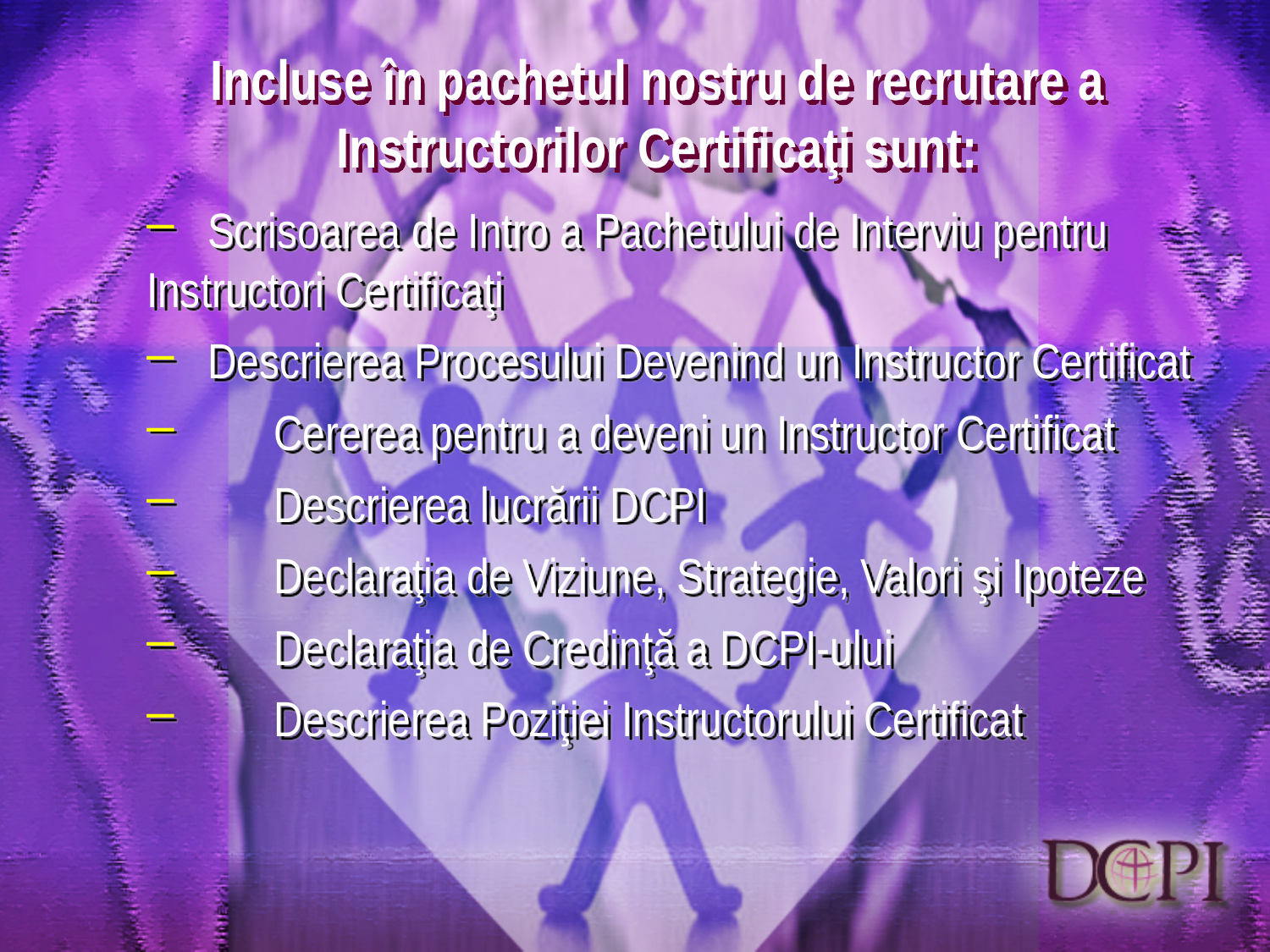

Incluse în pachetul nostru de recrutare a Instructorilor Certificaţi sunt:
   Scrisoarea de Intro a Pachetului de Interviu pentru Instructori Certificaţi
   Descrierea Procesului Devenind un Instructor Certificat
	Cererea pentru a deveni un Instructor Certificat
	Descrierea lucrării DCPI
	Declaraţia de Viziune, Strategie, Valori şi Ipoteze
	Declaraţia de Credinţă a DCPI-ului
	Descrierea Poziţiei Instructorului Certificat